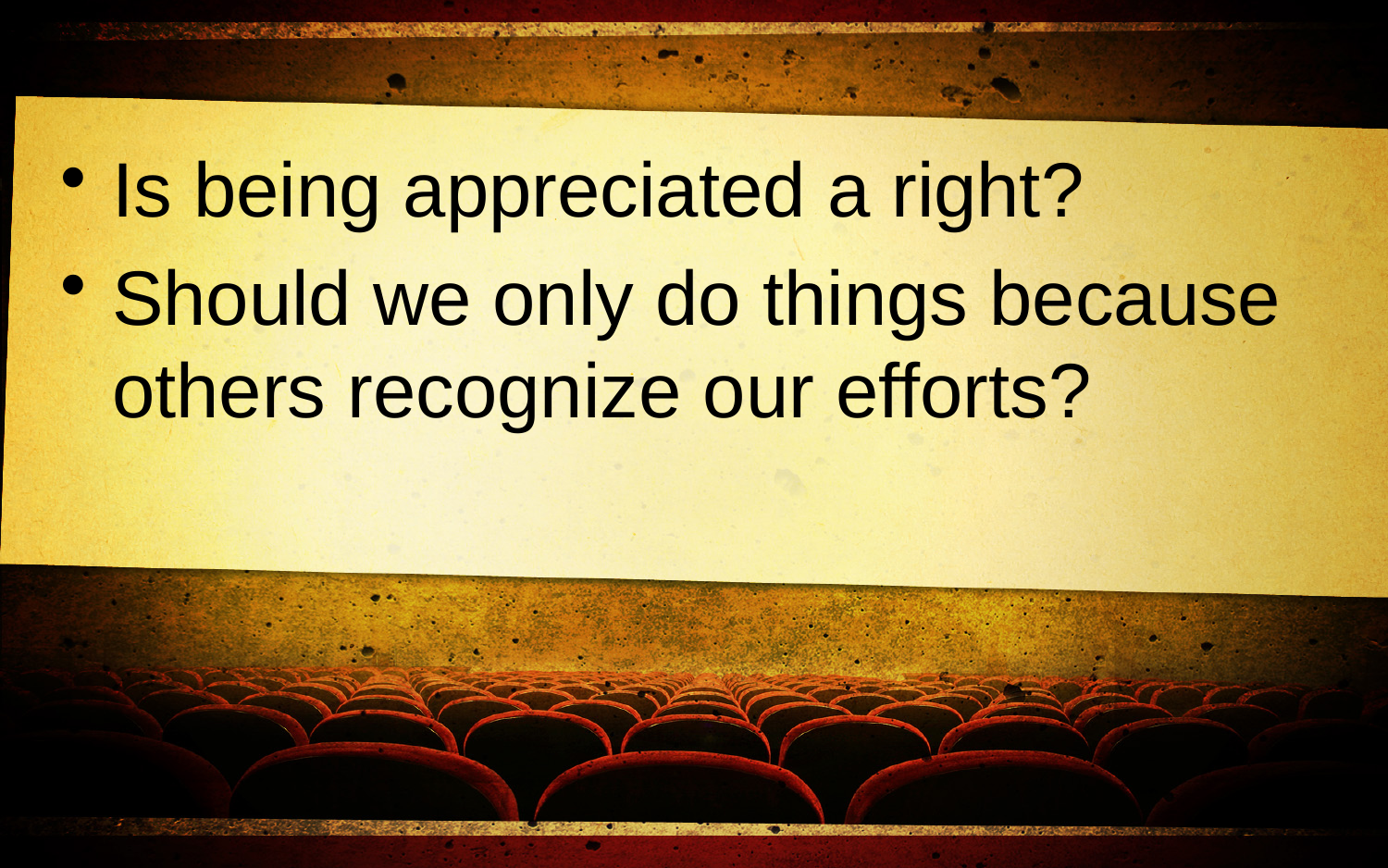

Is being appreciated a right?
Should we only do things because others recognize our efforts?